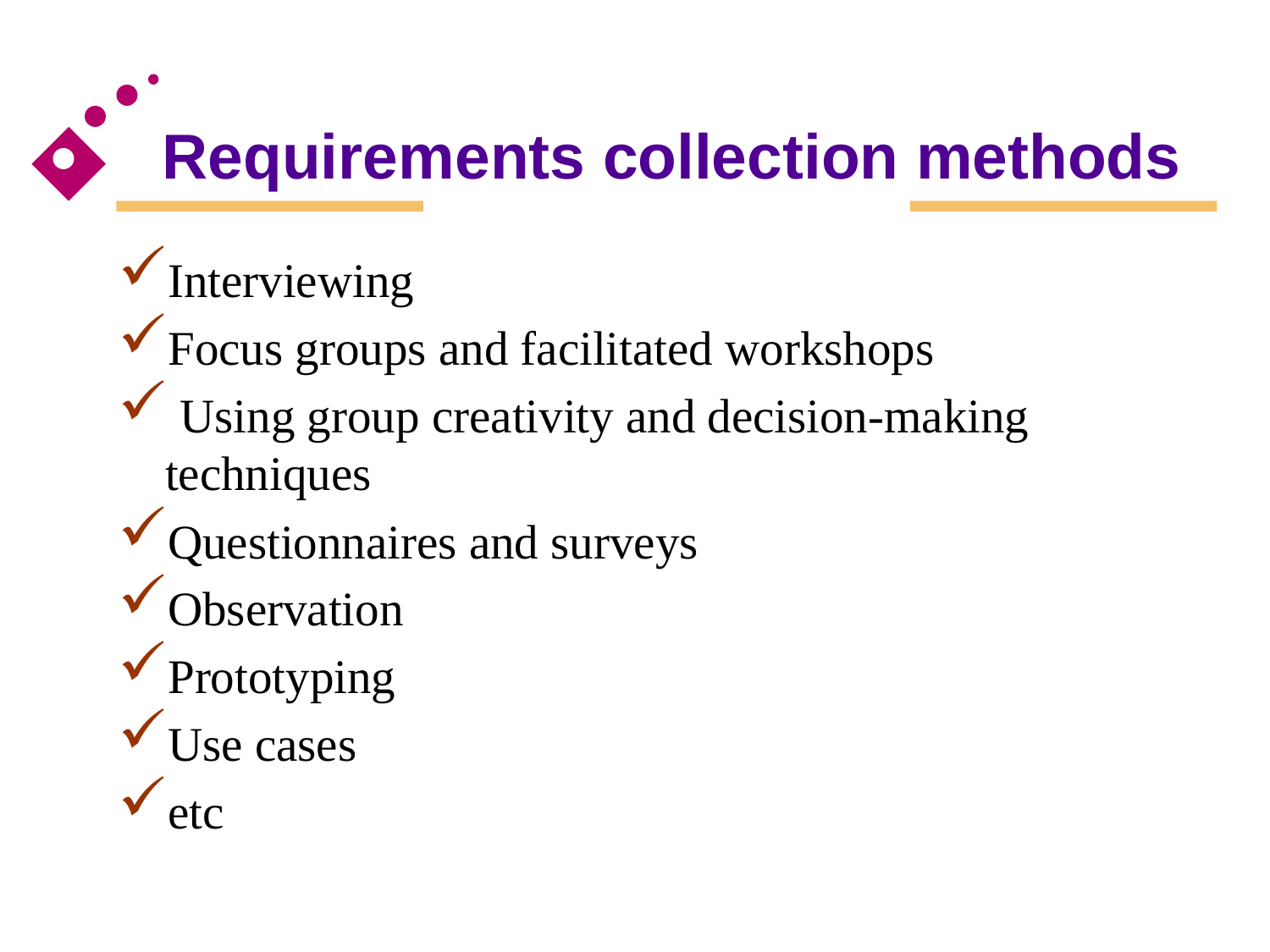

# Requirements collection methods
Interviewing
Focus groups and facilitated workshops
 Using group creativity and decision-making techniques
Questionnaires and surveys
Observation
Prototyping
Use cases
etc